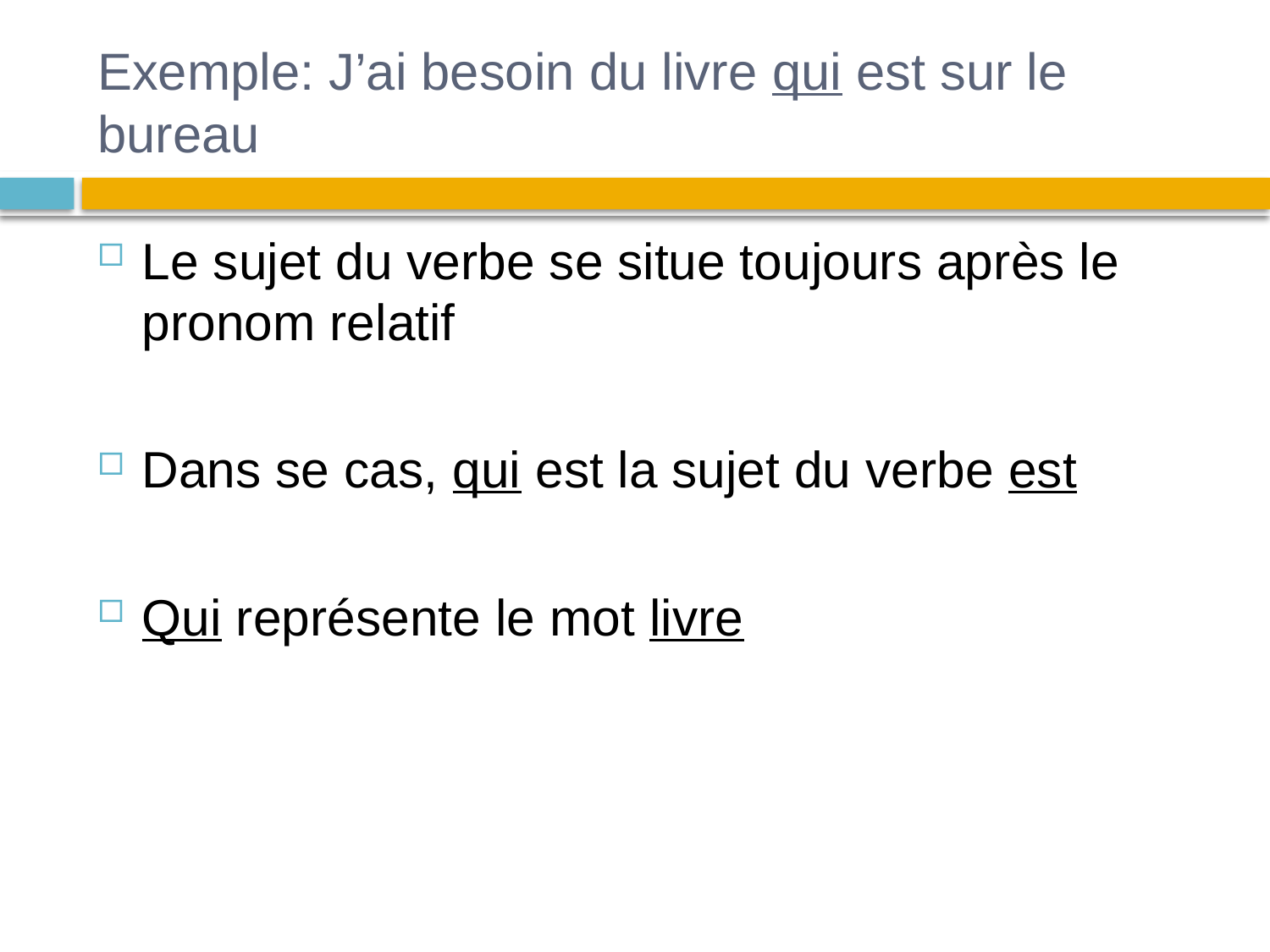

# Exemple: J’ai besoin du livre qui est sur le bureau
Le sujet du verbe se situe toujours après le pronom relatif

Dans se cas, qui est la sujet du verbe est

Qui représente le mot livre